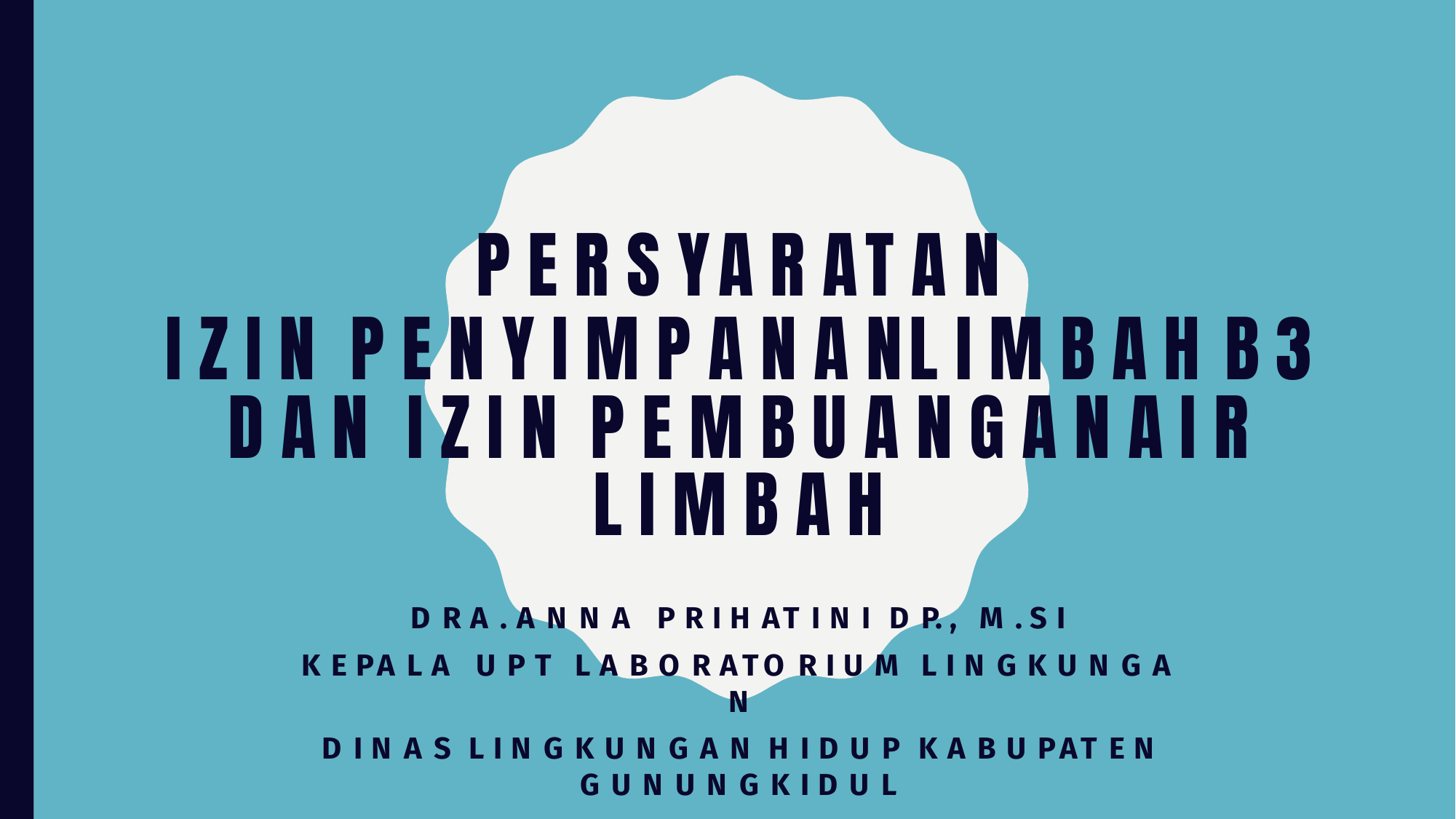

# P E R S YA R AT A N
I Z I N		P E N Y I M P A N A N	L I M B A H	B 3 D A N	I Z I N	P E M B U A N G A N	A I R
L I M B A H
D R A . A N N A	P R I H AT I N I	D P. ,	M . S I
K E PA L A	U P T	L A B O R ATO R I U M	L I N G K U N G A N
D I N A S	L I N G K U N G A N	H I D U P	K A B U PAT E N
G U N U N G K I D U L